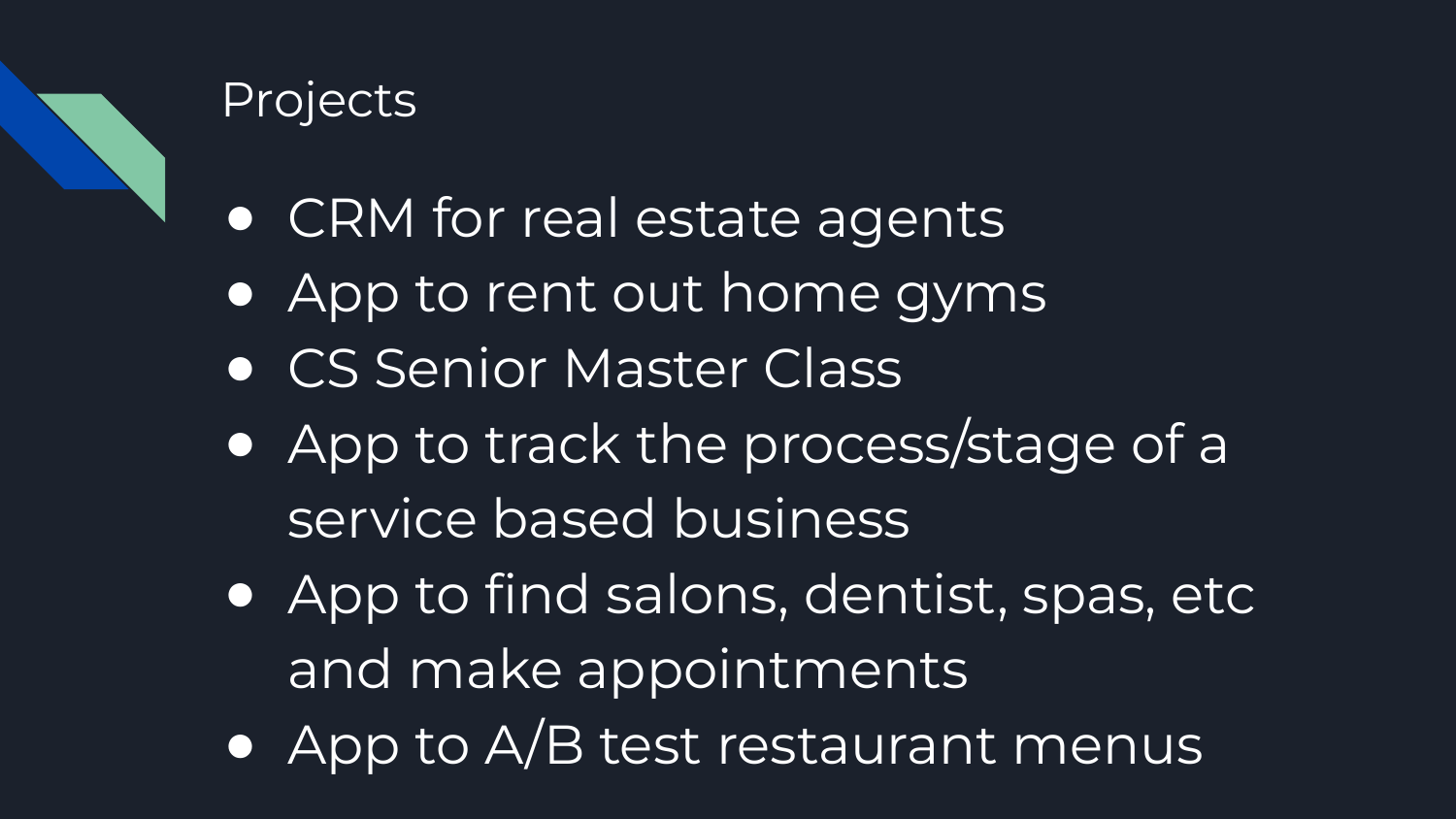

# Projects

CRM for real estate agents
App to rent out home gyms
CS Senior Master Class
App to track the process/stage of a service based business
App to find salons, dentist, spas, etc and make appointments
App to A/B test restaurant menus